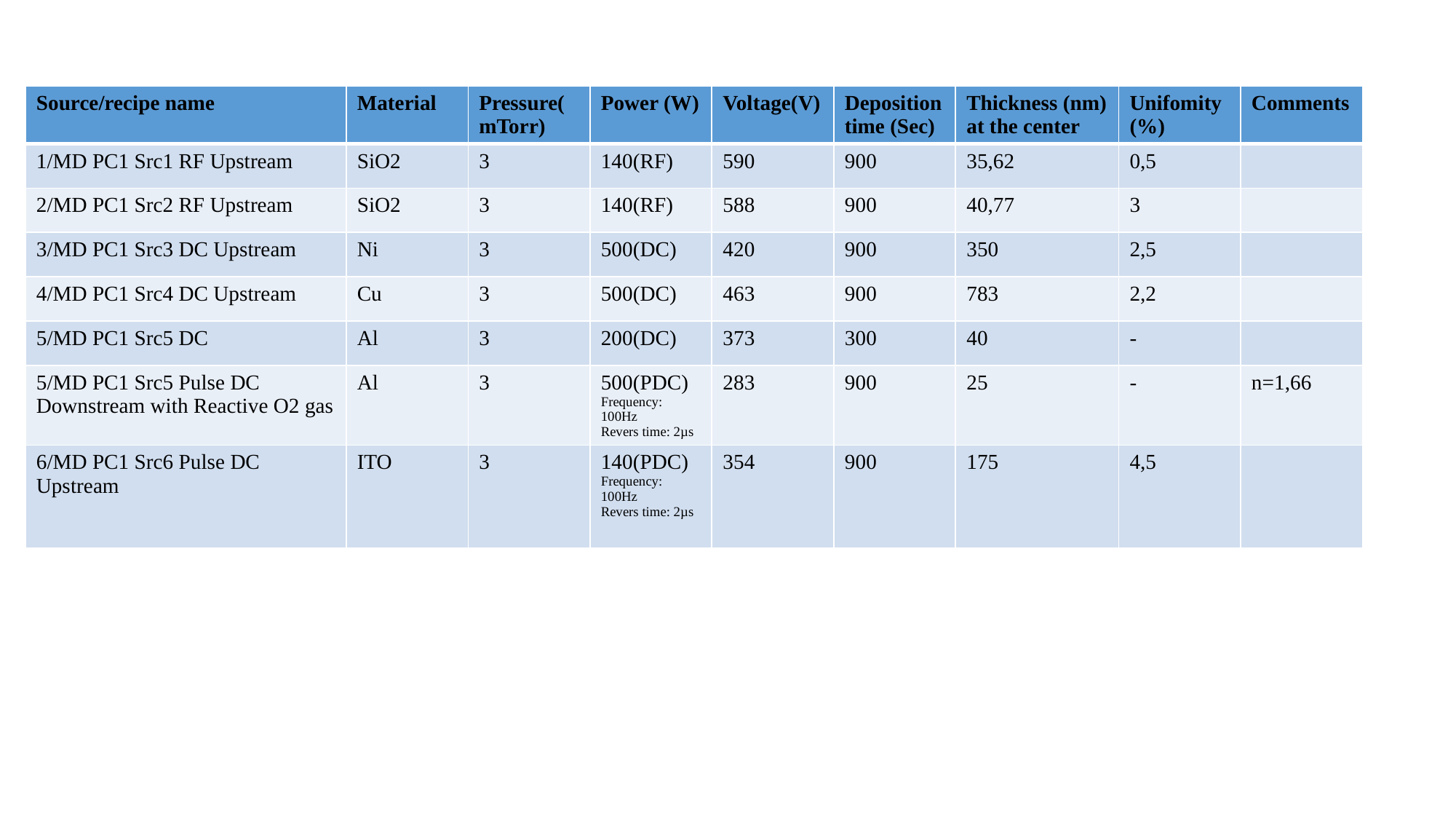

| Source/recipe name | Material | Pressure(mTorr) | Power (W) | Voltage(V) | Deposition time (Sec) | Thickness (nm) at the center | Unifomity (%) | Comments |
| --- | --- | --- | --- | --- | --- | --- | --- | --- |
| 1/MD PC1 Src1 RF Upstream | SiO2 | 3 | 140(RF) | 590 | 900 | 35,62 | 0,5 |  |
| 2/MD PC1 Src2 RF Upstream | SiO2 | 3 | 140(RF) | 588 | 900 | 40,77 | 3 |  |
| 3/MD PC1 Src3 DC Upstream | Ni | 3 | 500(DC) | 420 | 900 | 350 | 2,5 |  |
| 4/MD PC1 Src4 DC Upstream | Cu | 3 | 500(DC) | 463 | 900 | 783 | 2,2 |  |
| 5/MD PC1 Src5 DC | Al | 3 | 200(DC) | 373 | 300 | 40 | - |  |
| 5/MD PC1 Src5 Pulse DC Downstream with Reactive O2 gas | Al | 3 | 500(PDC) Frequency: 100Hz Revers time: 2µs | 283 | 900 | 25 | - | n=1,66 |
| 6/MD PC1 Src6 Pulse DC Upstream | ITO | 3 | 140(PDC) Frequency: 100Hz Revers time: 2µs | 354 | 900 | 175 | 4,5 |  |